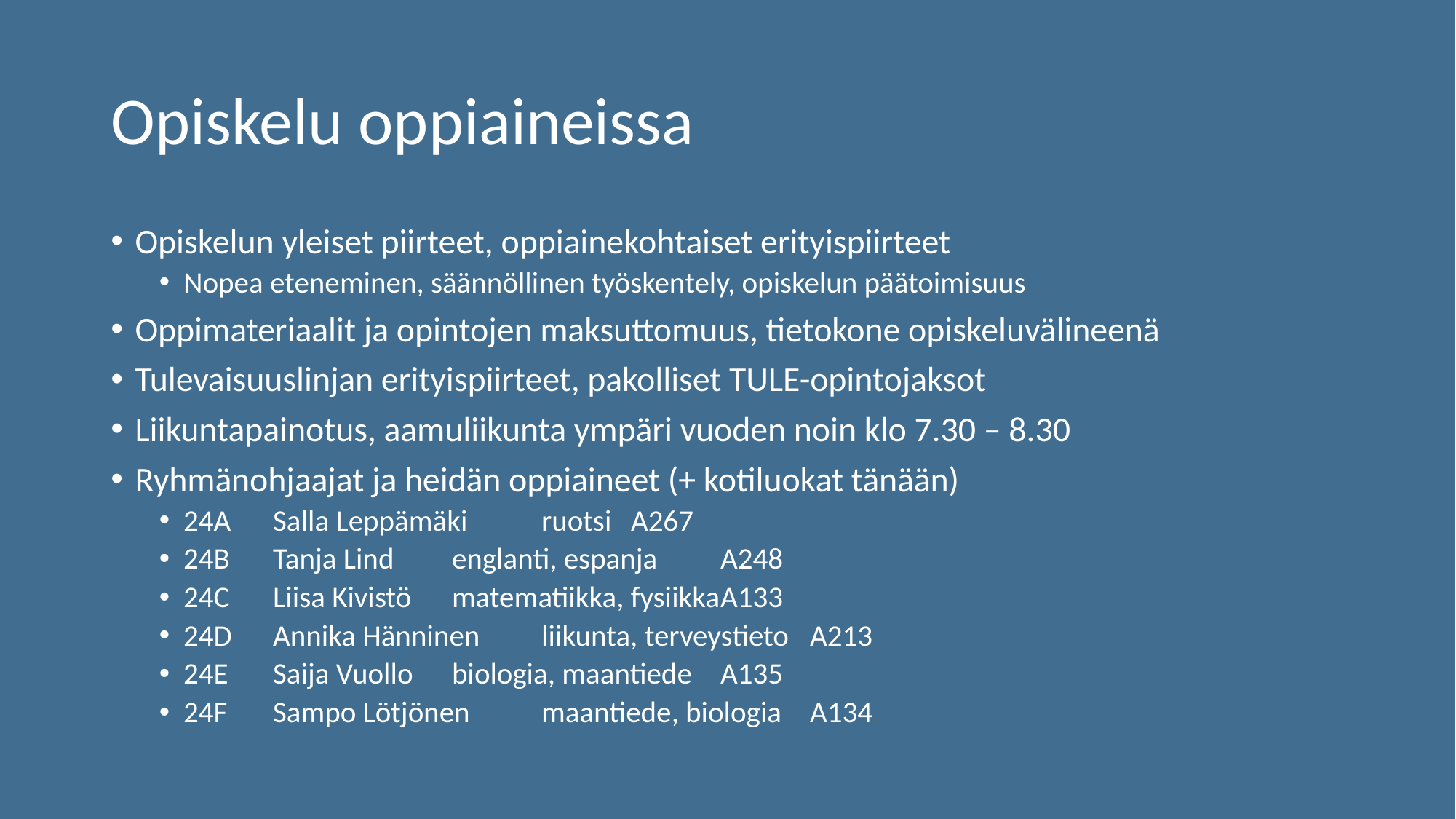

# Opiskelu oppiaineissa
Opiskelun yleiset piirteet, oppiainekohtaiset erityispiirteet
Nopea eteneminen, säännöllinen työskentely, opiskelun päätoimisuus
Oppimateriaalit ja opintojen maksuttomuus, tietokone opiskeluvälineenä
Tulevaisuuslinjan erityispiirteet, pakolliset TULE-opintojaksot
Liikuntapainotus, aamuliikunta ympäri vuoden noin klo 7.30 – 8.30
Ryhmänohjaajat ja heidän oppiaineet (+ kotiluokat tänään)
24A	Salla Leppämäki 	ruotsi				A267
24B	Tanja Lind		englanti, espanja		A248
24C	Liisa Kivistö		matematiikka, fysiikka		A133
24D	Annika Hänninen	liikunta, terveystieto		A213
24E	Saija Vuollo		biologia, maantiede		A135
24F	Sampo Lötjönen	maantiede, biologia		A134